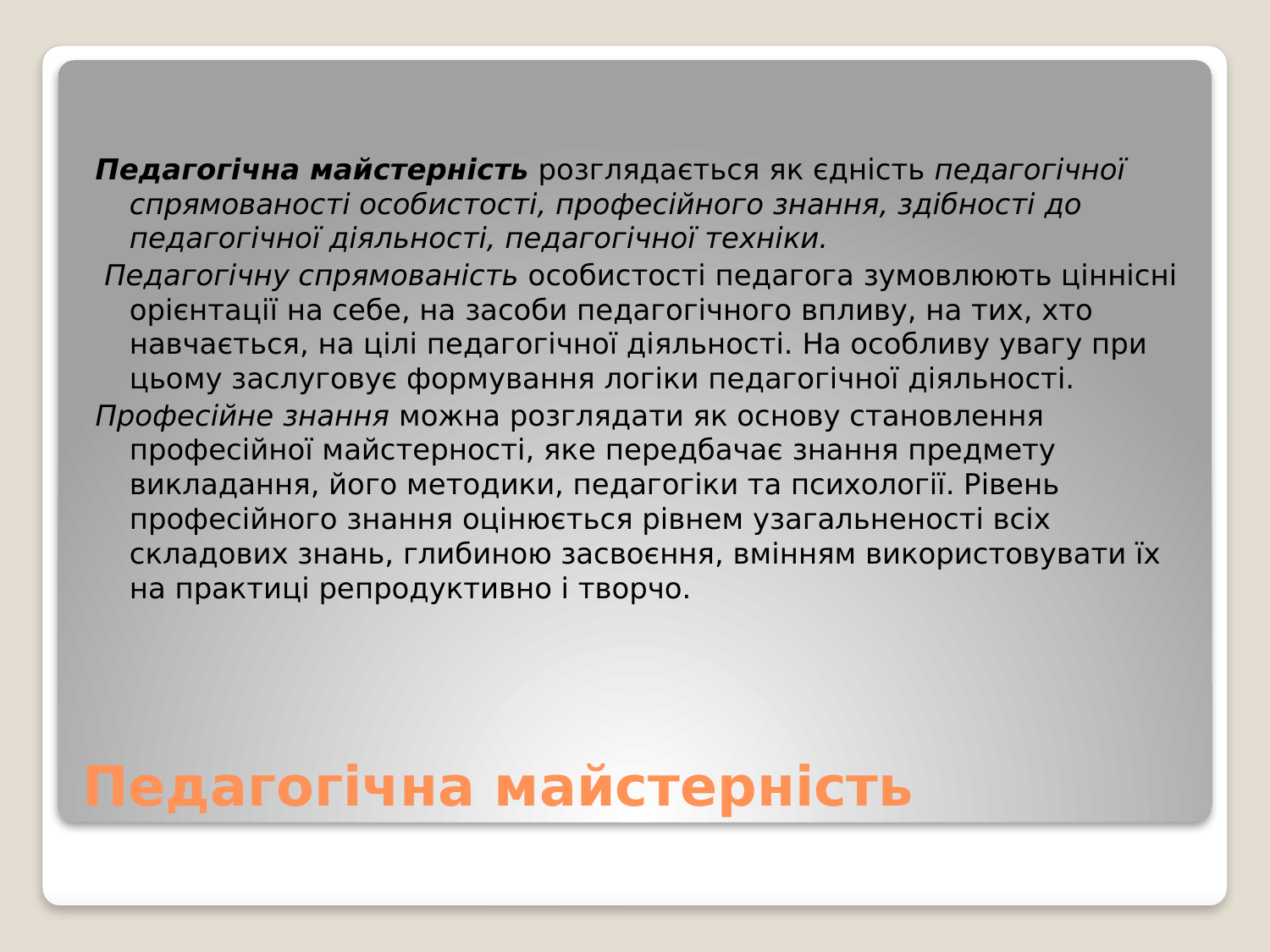

Педагогічна майстерність розглядається як єдність педагогічної спрямованості особистості, професійного знання, здібності до педагогічної діяльності, педагогічної техніки.
 Педагогічну спрямованість особистості педагога зумовлюють ціннісні орієнтації на себе, на засоби педагогічного впливу, на тих, хто навчається, на цілі педагогічної діяльності. На особливу увагу при цьому заслуговує формування логіки педагогічної діяльності.
Професійне знання можна розглядати як основу становлення професійної майстерності, яке передбачає знання предмету викладання, його методики, педагогіки та психології. Рівень професійного знання оцінюється рівнем узагальненості всіх складових знань, глибиною засвоєння, вмінням використовувати їх на практиці репродуктивно і творчо.

# Педагогічна майстерність